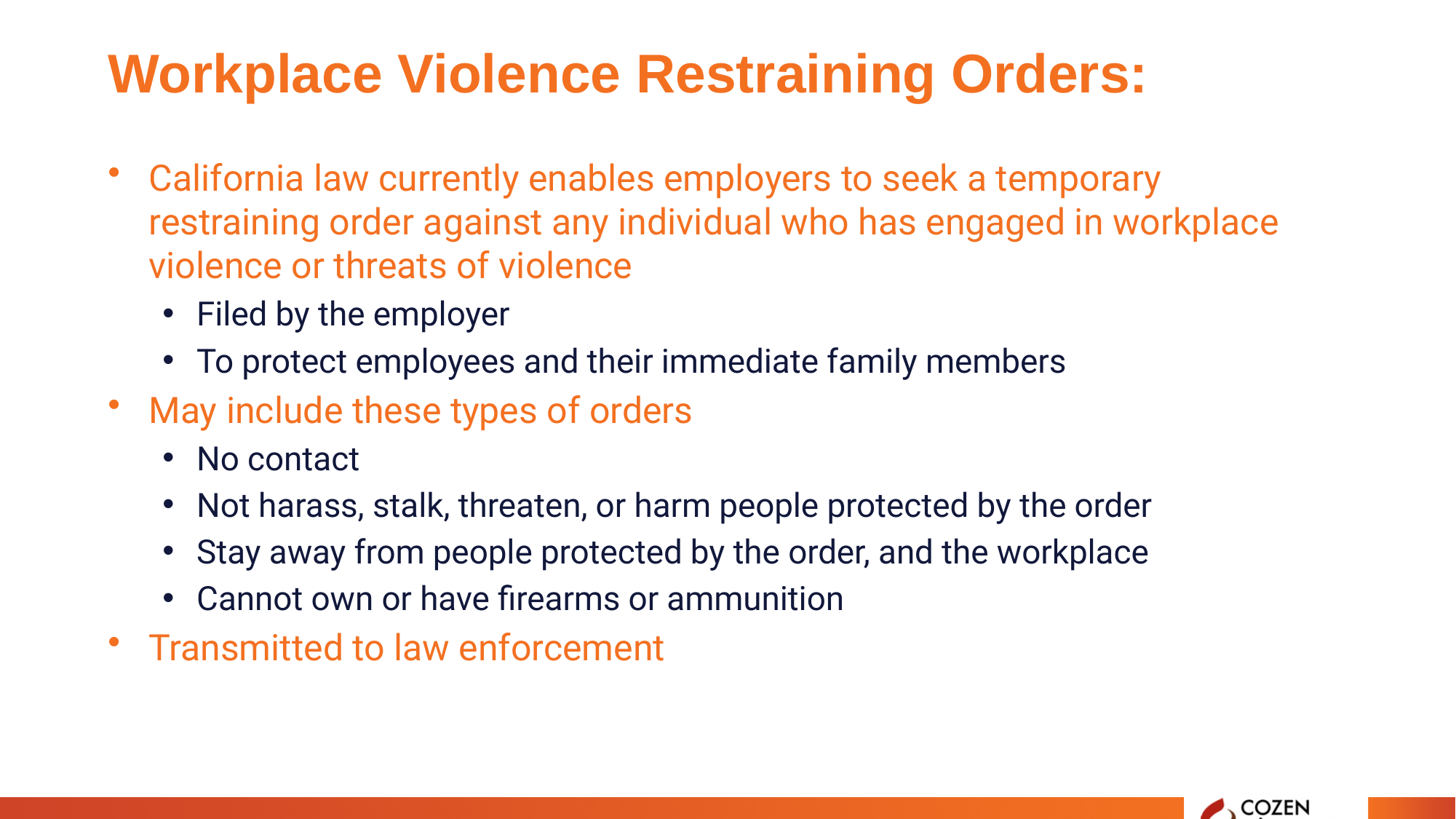

# Workplace Violence Restraining Orders:
California law currently enables employers to seek a temporary restraining order against any individual who has engaged in workplace violence or threats of violence
Filed by the employer
To protect employees and their immediate family members
May include these types of orders
No contact
Not harass, stalk, threaten, or harm people protected by the order
Stay away from people protected by the order, and the workplace
Cannot own or have firearms or ammunition
Transmitted to law enforcement